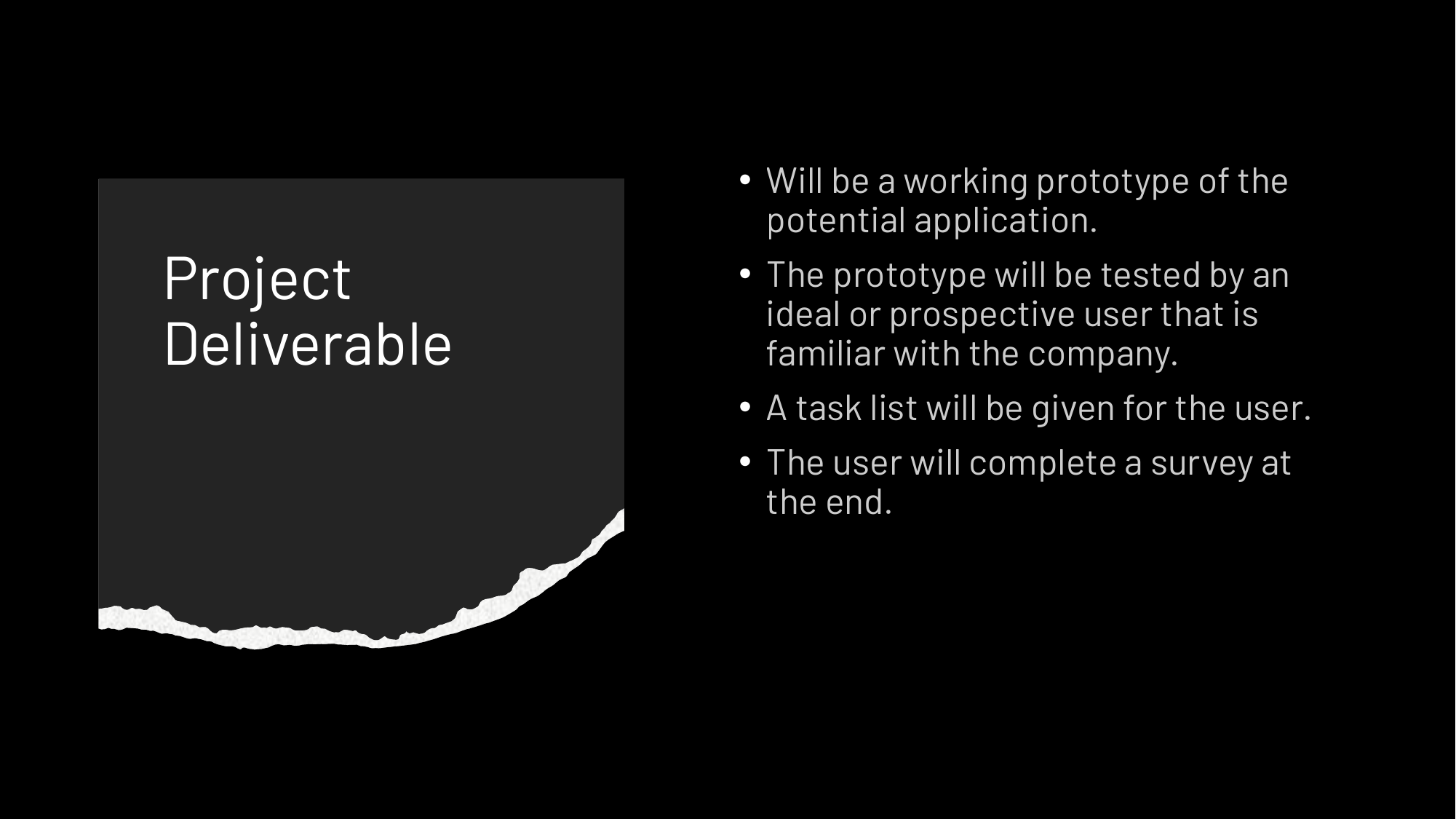

Will be a working prototype of the potential application.
The prototype will be tested by an ideal or prospective user that is familiar with the company.
A task list will be given for the user.
The user will complete a survey at the end.

# Project Deliverable